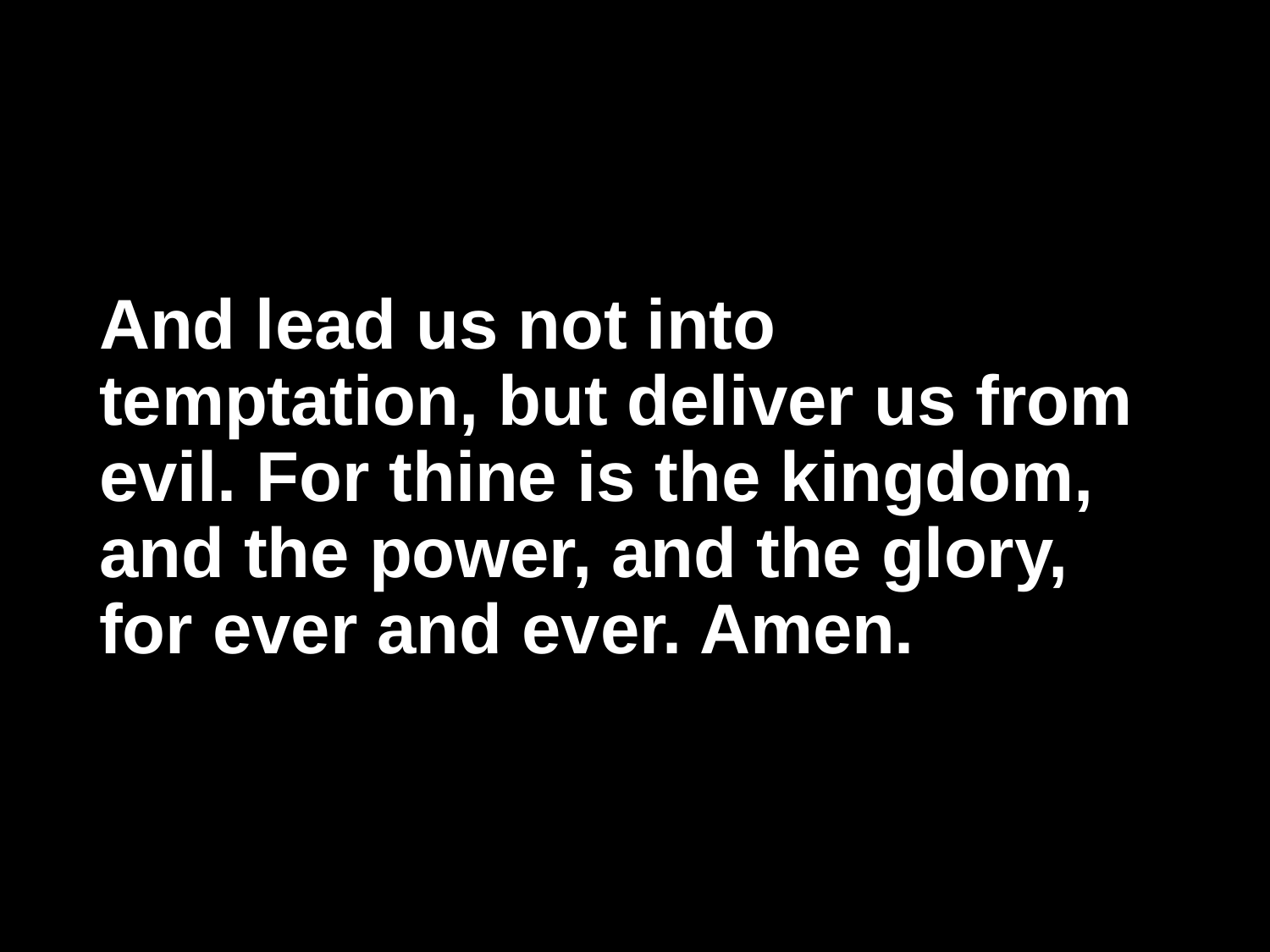

# And lead us not into temptation, but deliver us from evil. For thine is the kingdom, and the power, and the glory, for ever and ever. Amen.